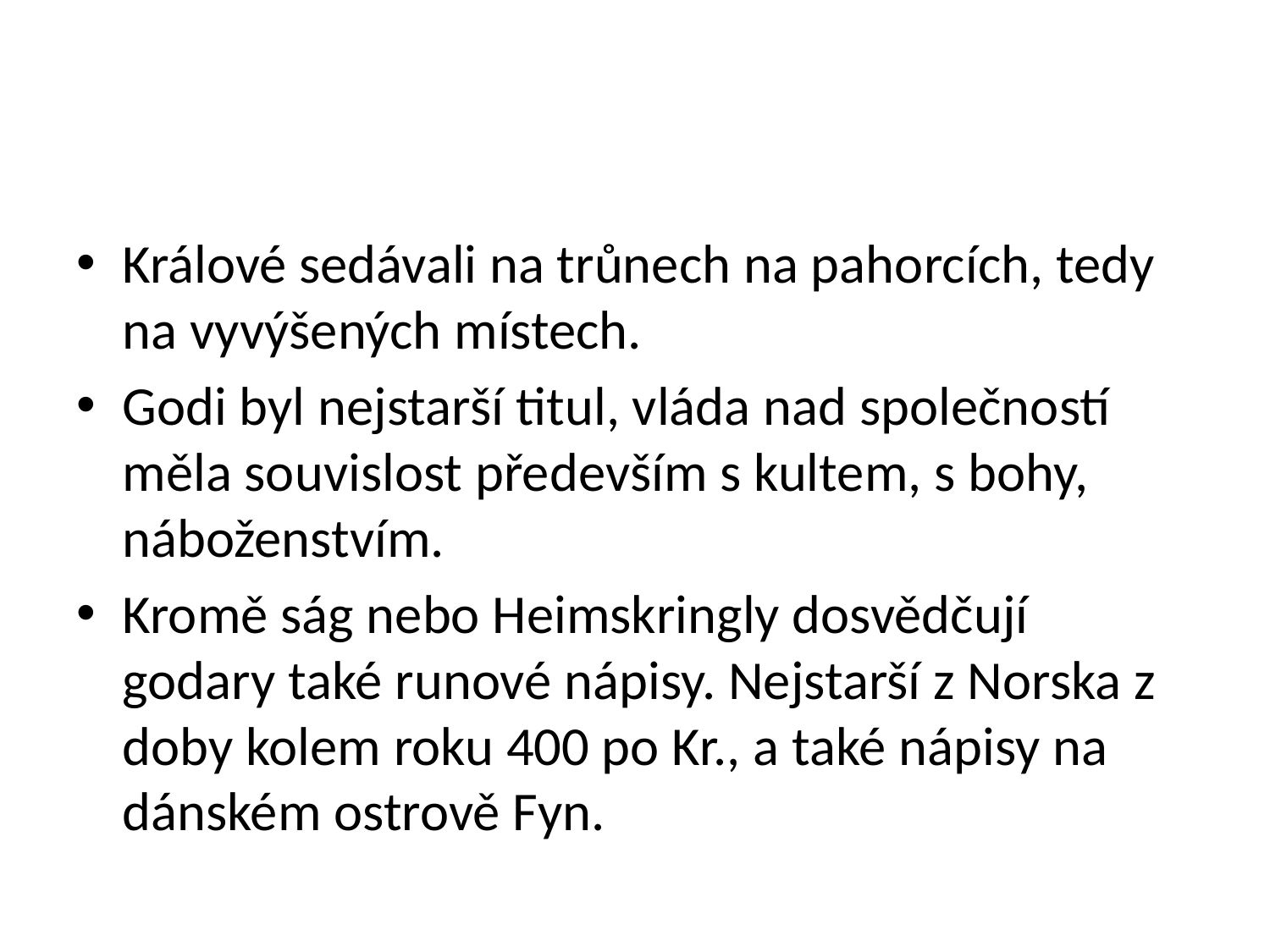

#
Králové sedávali na trůnech na pahorcích, tedy na vyvýšených místech.
Godi byl nejstarší titul, vláda nad společností měla souvislost především s kultem, s bohy, náboženstvím.
Kromě ság nebo Heimskringly dosvědčují godary také runové nápisy. Nejstarší z Norska z doby kolem roku 400 po Kr., a také nápisy na dánském ostrově Fyn.